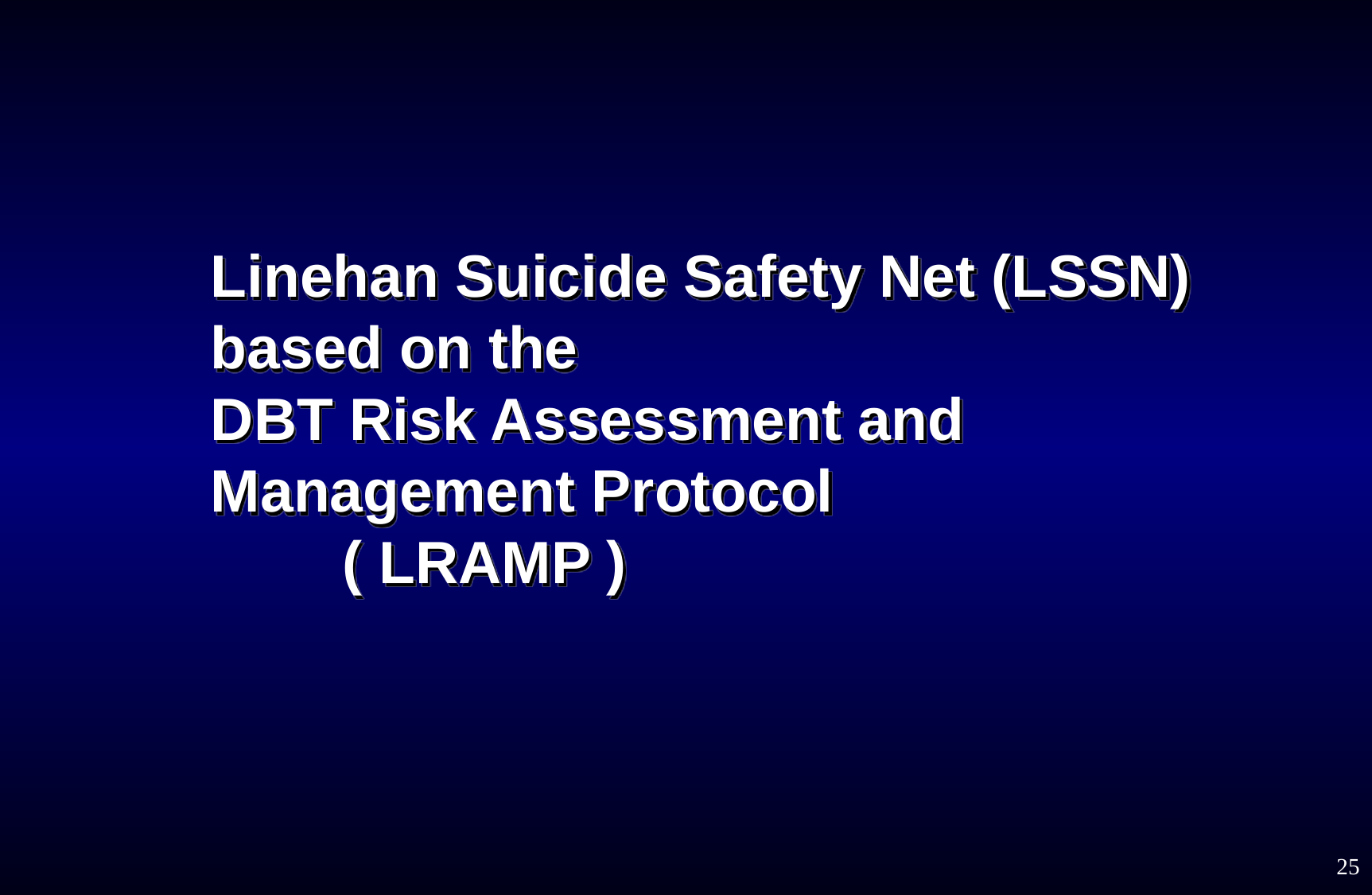

# Linehan Suicide Safety Net (LSSN) based on the DBT Risk Assessment and Management Protocol ( LRAMP )
25